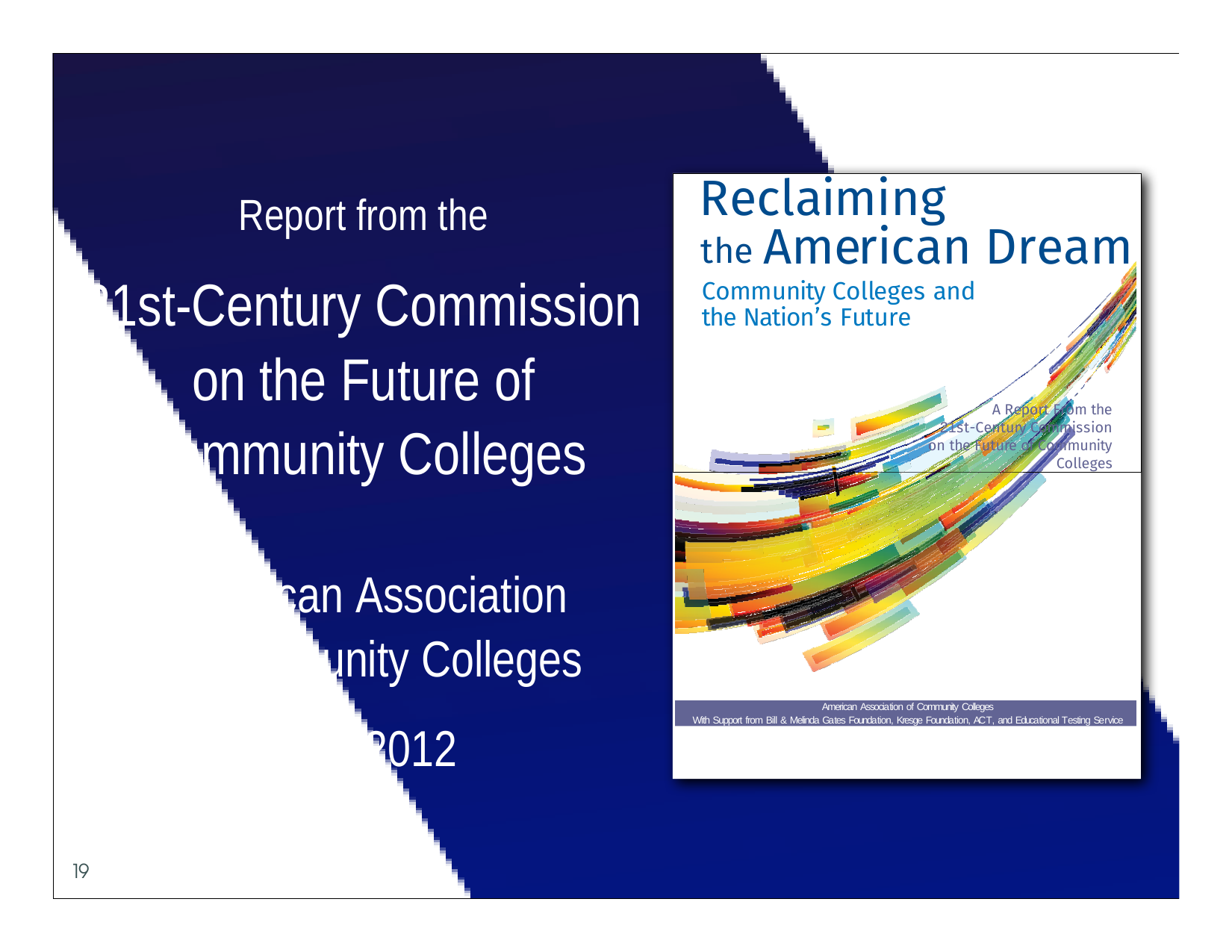

Reclaiming
the American Dream
Community Colleges and the Nation’s Future

A Report From the
21st-Century Commission on the Future of Community Colleges

Report from the
21st-Century Commission on the Future of Community Colleges

American Association of Community Colleges
April 2012

American Association of Community Colleges
With Support from Bill & Melinda Gates Foundation, Kresge Foundation, ACT, and Educational Testing Service
19